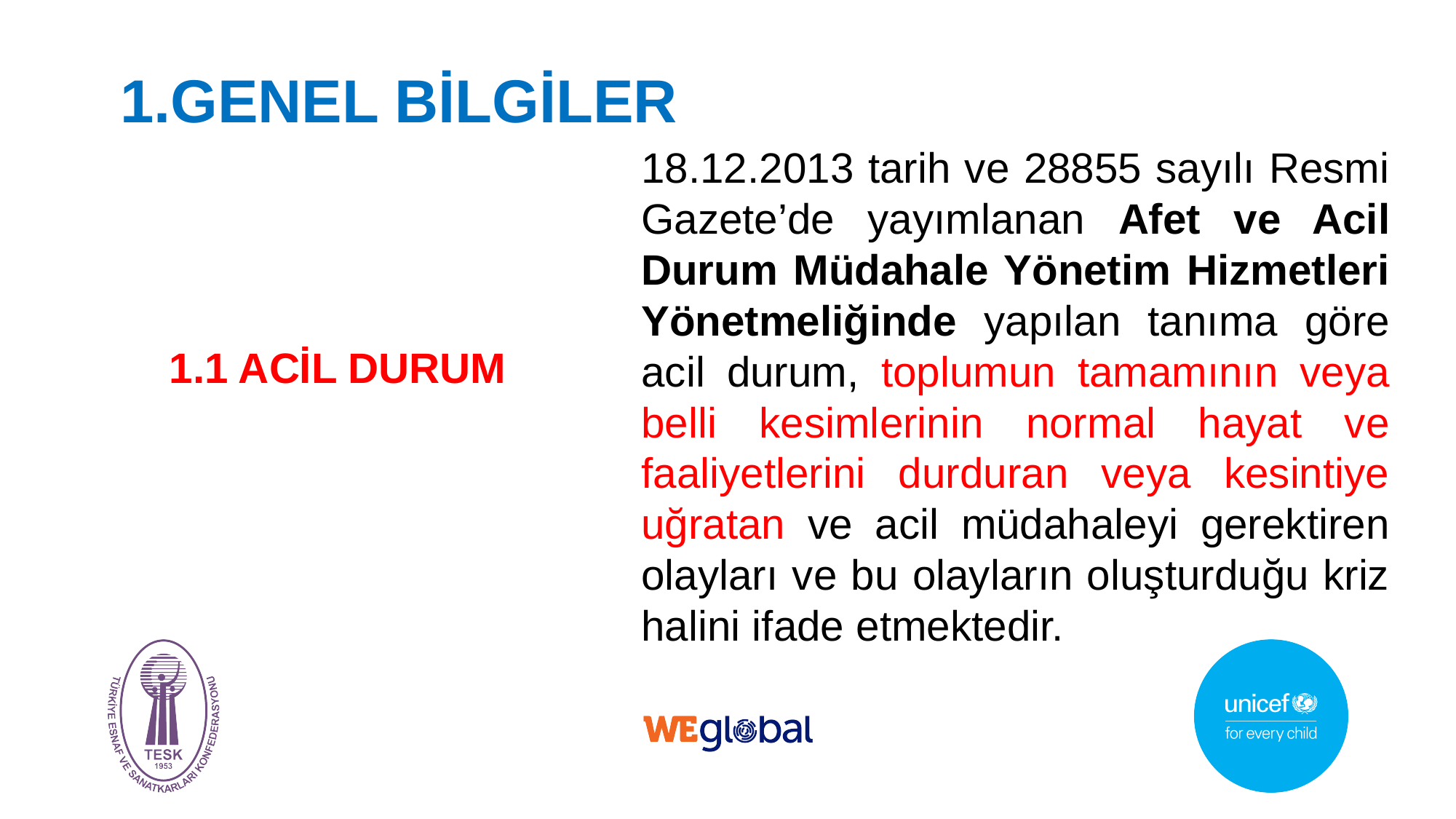

1.GENEL BİLGİLER
18.12.2013 tarih ve 28855 sayılı Resmi Gazete’de yayımlanan Afet ve Acil Durum Müdahale Yönetim Hizmetleri Yönetmeliğinde yapılan tanıma göre acil durum, toplumun tamamının veya belli kesimlerinin normal hayat ve faaliyetlerini durduran veya kesintiye uğratan ve acil müdahaleyi gerektiren olayları ve bu olayların oluşturduğu kriz halini ifade etmektedir.
1.1 ACİL DURUM